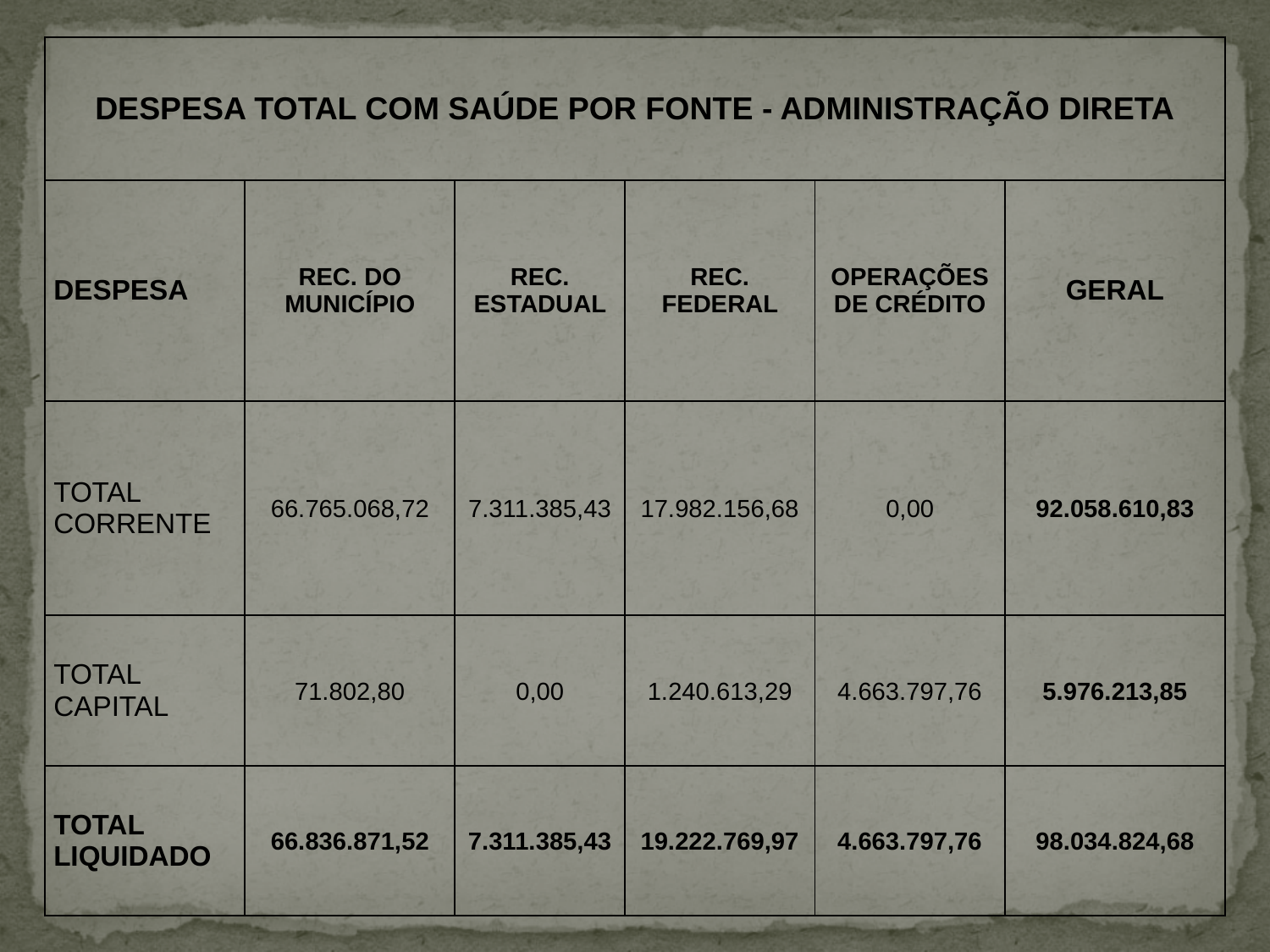

| DESPESA TOTAL COM SAÚDE POR FONTE - ADMINISTRAÇÃO DIRETA |  |  |  |  |  |
| --- | --- | --- | --- | --- | --- |
| DESPESA | REC. DO MUNICÍPIO | REC. ESTADUAL | REC. FEDERAL | OPERAÇÕES DE CRÉDITO | GERAL |
| TOTAL CORRENTE | 66.765.068,72 | 7.311.385,43 | 17.982.156,68 | 0,00 | 92.058.610,83 |
| TOTAL CAPITAL | 71.802,80 | 0,00 | 1.240.613,29 | 4.663.797,76 | 5.976.213,85 |
| TOTAL LIQUIDADO | 66.836.871,52 | 7.311.385,43 | 19.222.769,97 | 4.663.797,76 | 98.034.824,68 |